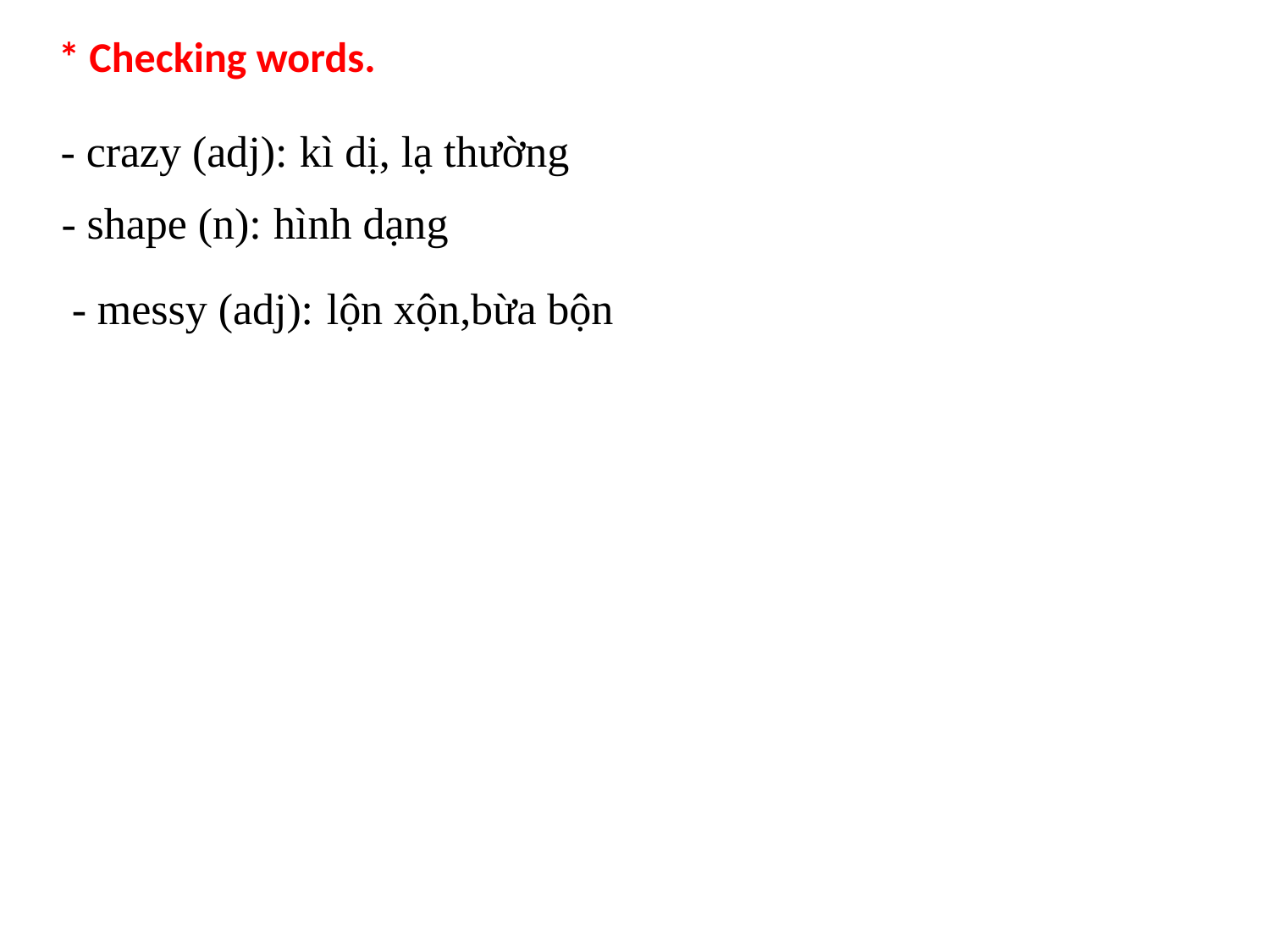

* Checking words.
- crazy (adj):
kì dị, lạ thường
- shape (n):
hình dạng
 - messy (adj):
lộn xộn,bừa bộn